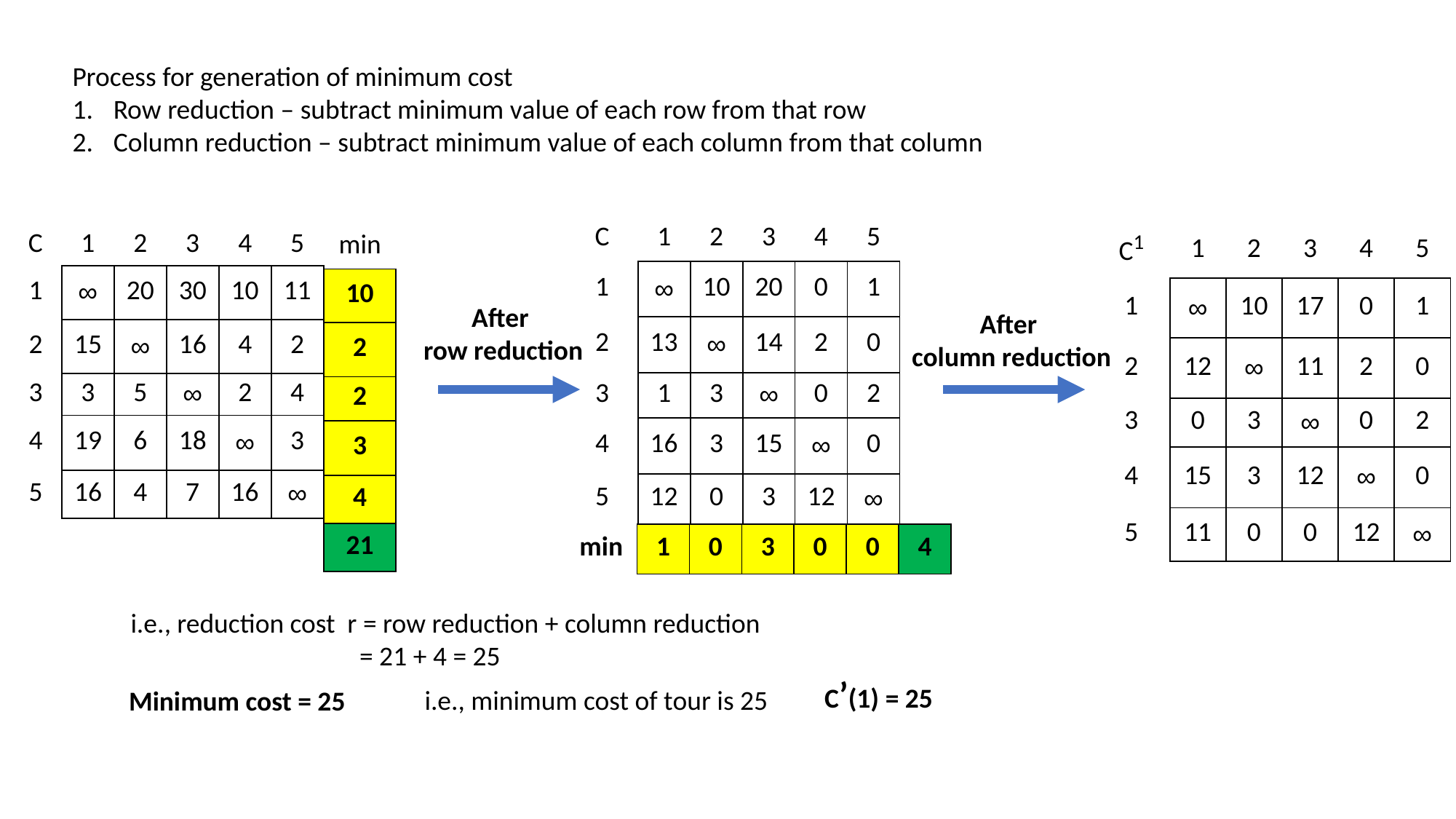

Process for generation of minimum cost
Row reduction – subtract minimum value of each row from that row
Column reduction – subtract minimum value of each column from that column
| C | 1 | 2 | 3 | 4 | 5 |
| --- | --- | --- | --- | --- | --- |
| 1 | ∞ | 10 | 20 | 0 | 1 |
| 2 | 13 | ∞ | 14 | 2 | 0 |
| 3 | 1 | 3 | ∞ | 0 | 2 |
| 4 | 16 | 3 | 15 | ∞ | 0 |
| 5 | 12 | 0 | 3 | 12 | ∞ |
| C1 | 1 | 2 | 3 | 4 | 5 |
| --- | --- | --- | --- | --- | --- |
| 1 | ∞ | 10 | 17 | 0 | 1 |
| 2 | 12 | ∞ | 11 | 2 | 0 |
| 3 | 0 | 3 | ∞ | 0 | 2 |
| 4 | 15 | 3 | 12 | ∞ | 0 |
| 5 | 11 | 0 | 0 | 12 | ∞ |
| C | 1 | 2 | 3 | 4 | 5 |
| --- | --- | --- | --- | --- | --- |
| 1 | ∞ | 20 | 30 | 10 | 11 |
| 2 | 15 | ∞ | 16 | 4 | 2 |
| 3 | 3 | 5 | ∞ | 2 | 4 |
| 4 | 19 | 6 | 18 | ∞ | 3 |
| 5 | 16 | 4 | 7 | 16 | ∞ |
| min |
| --- |
| 10 |
| 2 |
| 2 |
| 3 |
| 4 |
| 21 |
After
row reduction
After
column reduction
| min | 1 | 0 | 3 | 0 | 0 | 4 |
| --- | --- | --- | --- | --- | --- | --- |
i.e., reduction cost  r = row reduction + column reduction
                                     = 21 + 4 = 25
C’(1) = 25
i.e., minimum cost of tour is 25
Minimum cost = 25